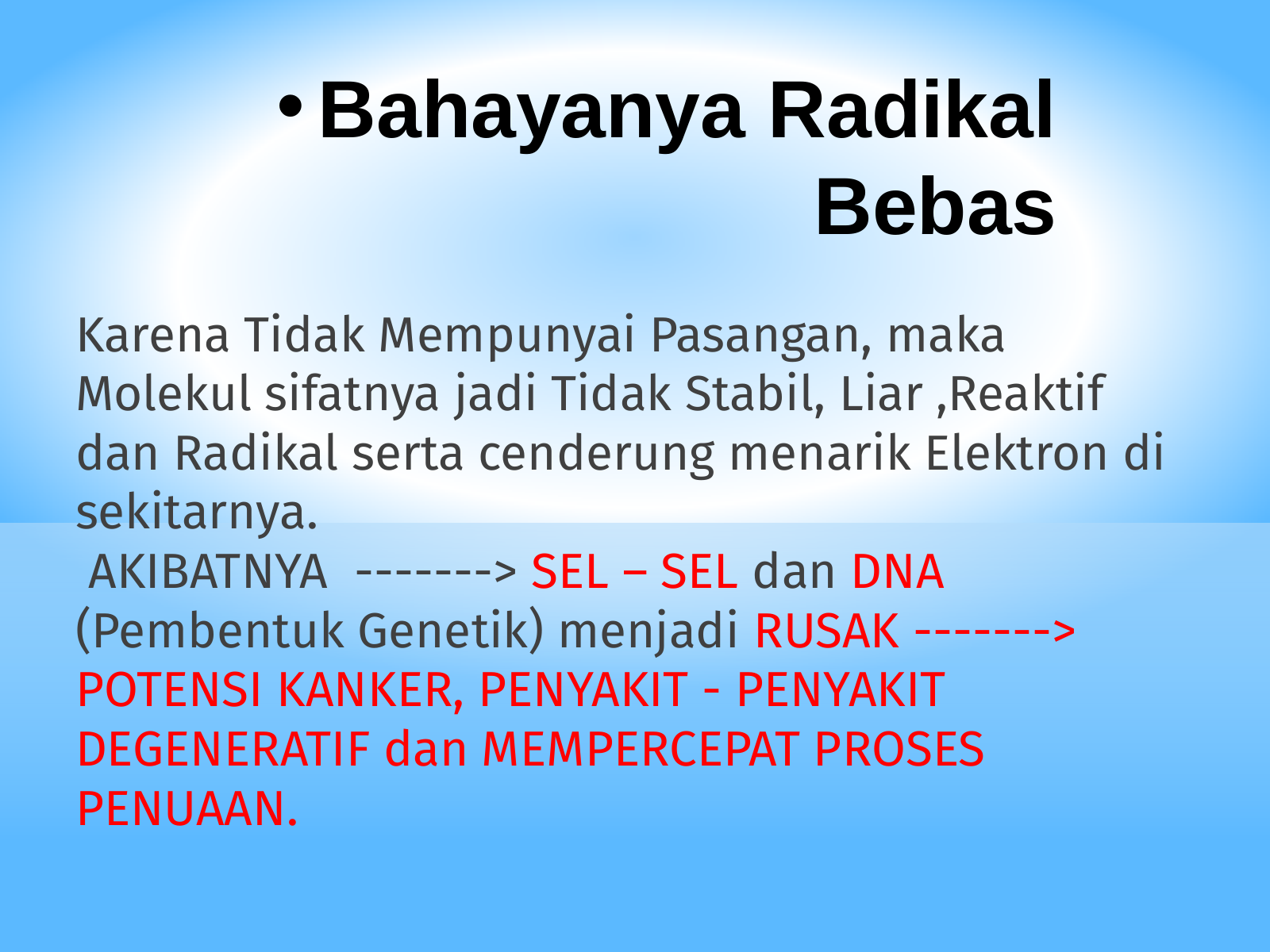

Bahayanya Radikal Bebas

Karena Tidak Mempunyai Pasangan, maka Molekul sifatnya jadi Tidak Stabil, Liar ,Reaktif dan Radikal serta cenderung menarik Elektron di sekitarnya.
 AKIBATNYA  -------> SEL – SEL dan DNA (Pembentuk Genetik) menjadi RUSAK -------> POTENSI KANKER, PENYAKIT - PENYAKIT DEGENERATIF dan MEMPERCEPAT PROSES PENUAAN.